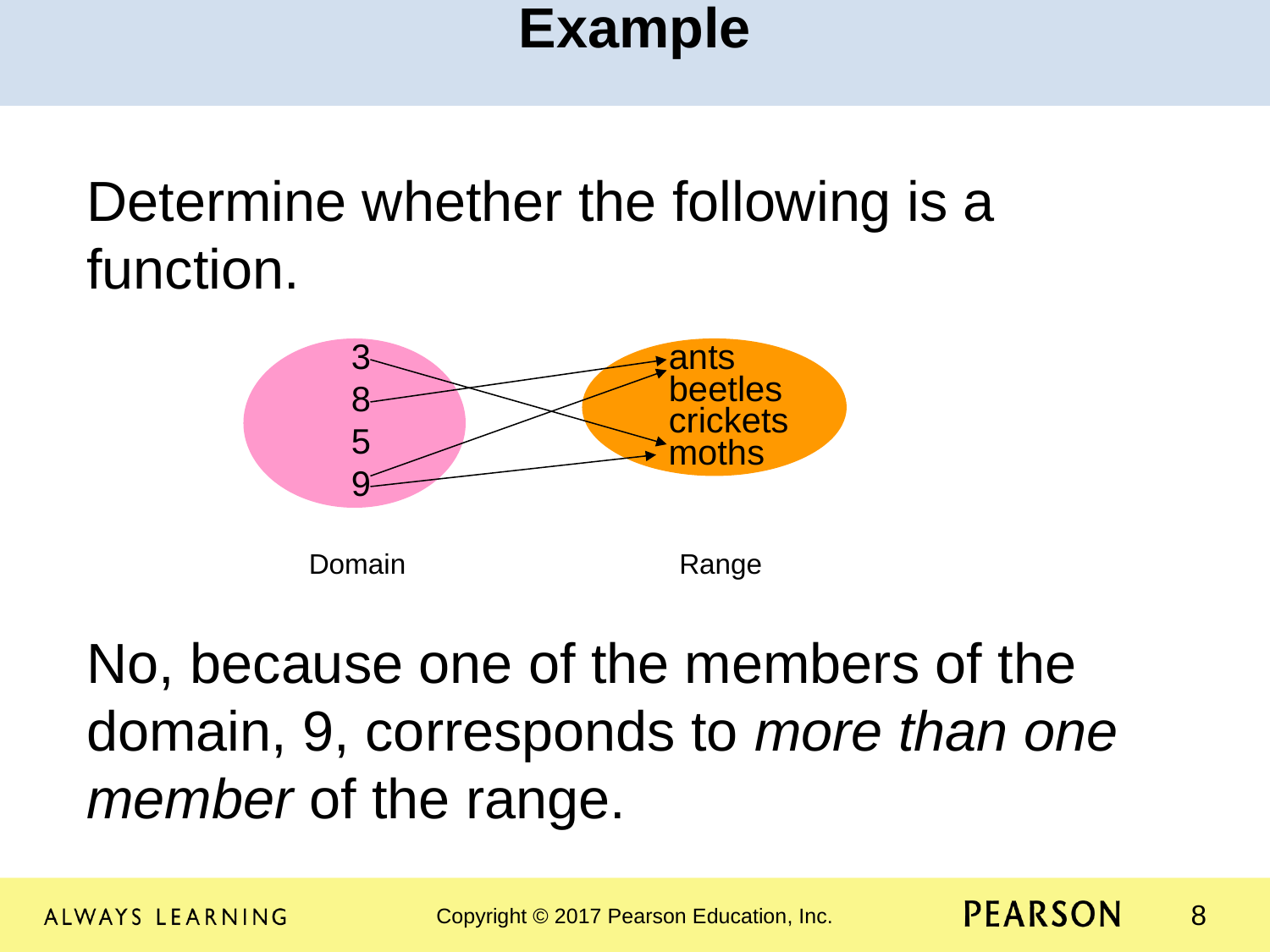

Example
Determine whether the following is a function.

No, because one of the members of the domain, 9, corresponds to more than one member of the range.

3
ants

beetles
8

crickets
5
moths
9

Domain
Range